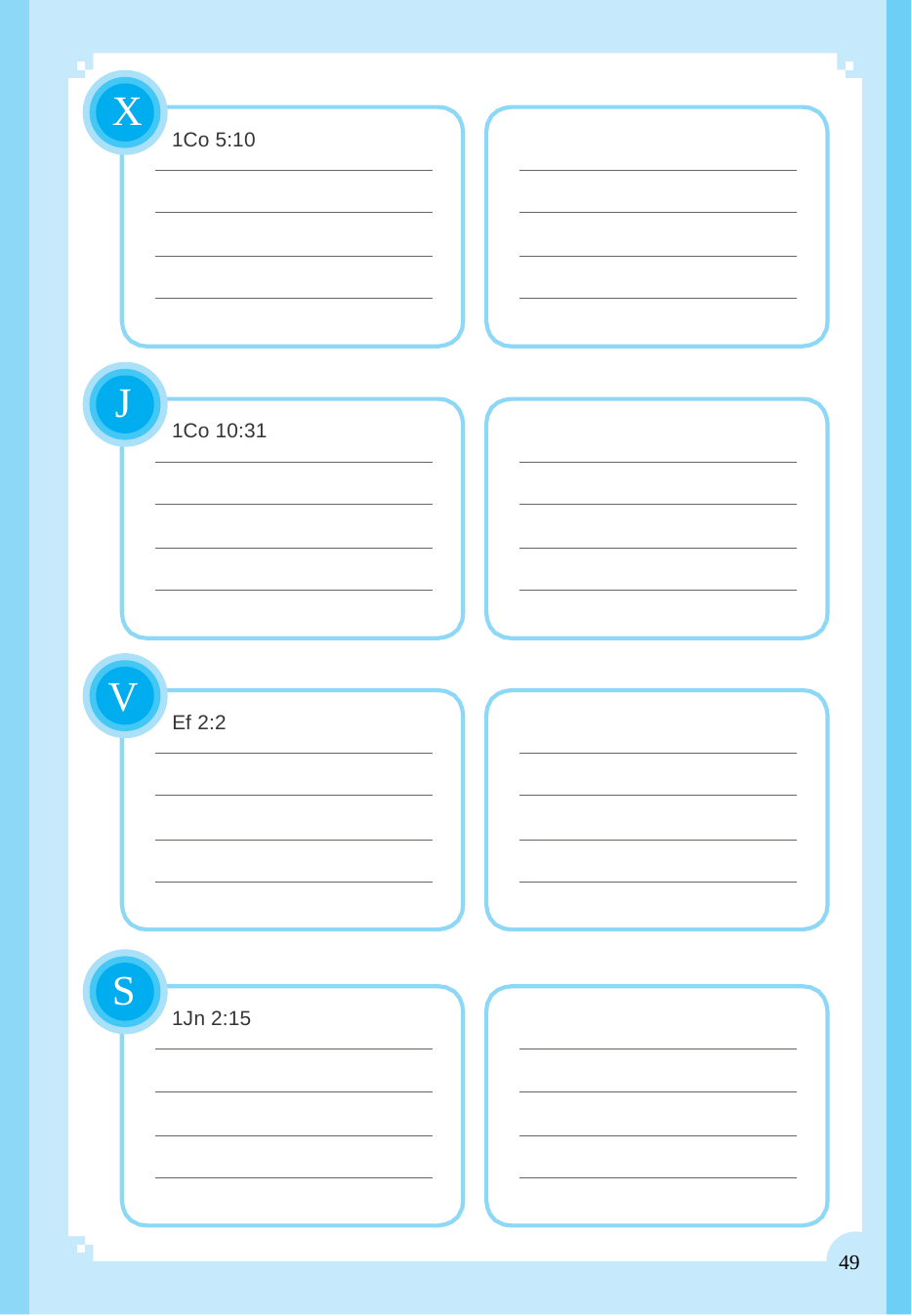

X

1Co 5:10

J

1Co 10:31

V

Ef 2:2

S

1Jn 2:15

49